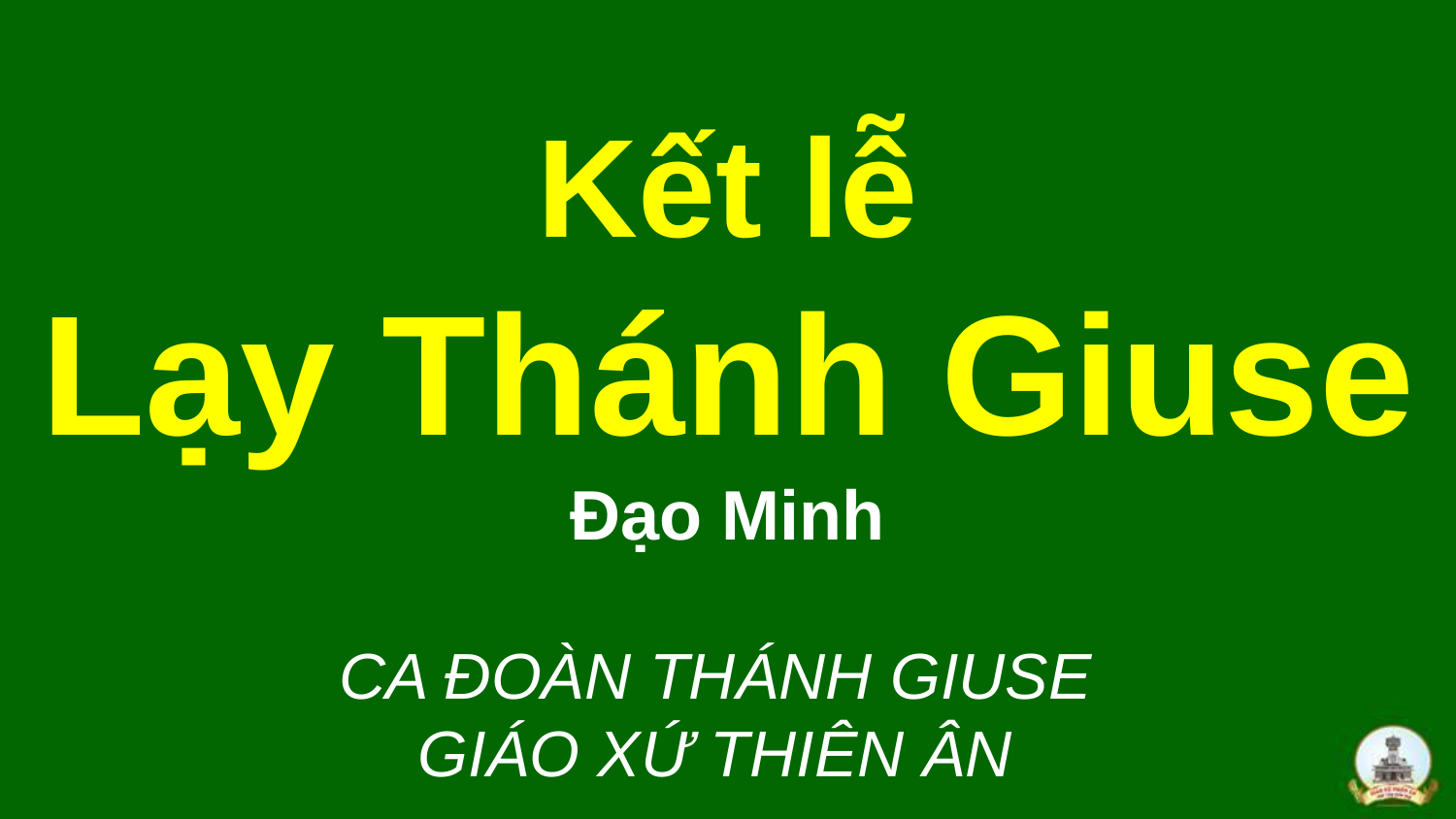

# Kết lễ Lạy Thánh Giuse Đạo Minh
CA ĐOÀN THÁNH GIUSE
GIÁO XỨ THIÊN ÂN